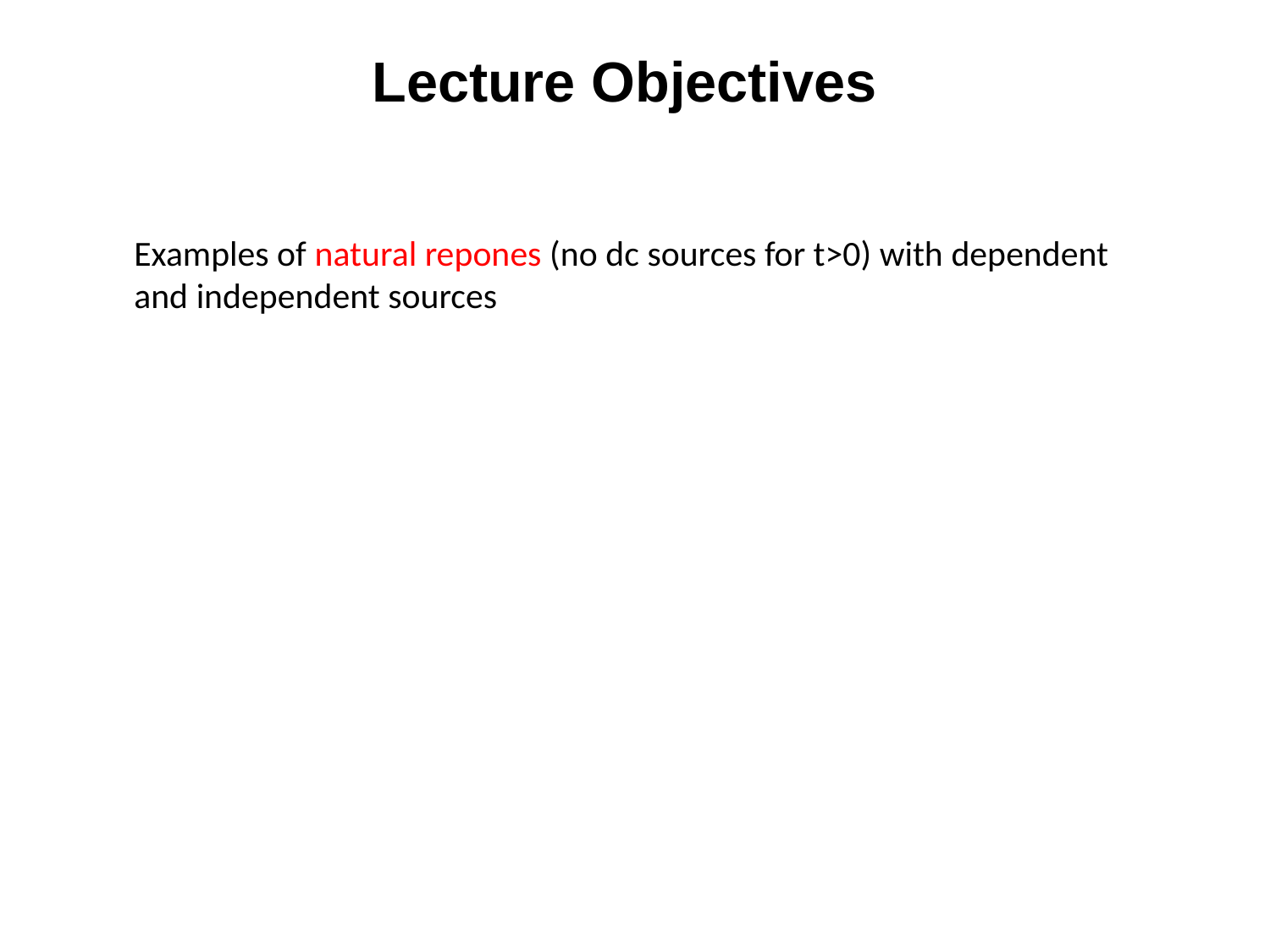

# Lecture Objectives

Examples of natural repones (no dc sources for t>0) with dependent and independent sources